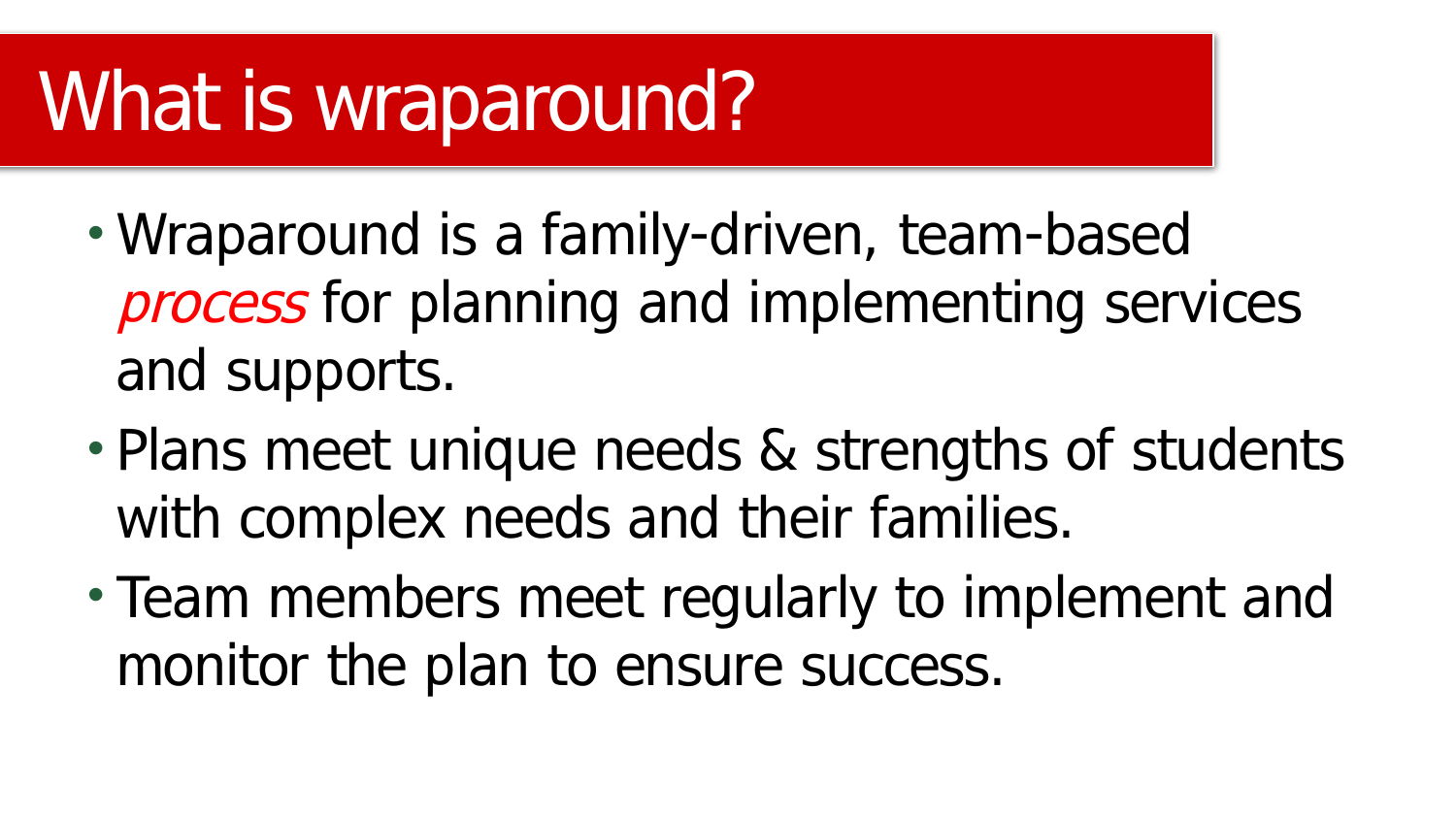

# What is wraparound?
Wraparound is a family-driven, team-based process for planning and implementing services and supports.
Plans meet unique needs & strengths of students with complex needs and their families.
Team members meet regularly to implement and monitor the plan to ensure success.